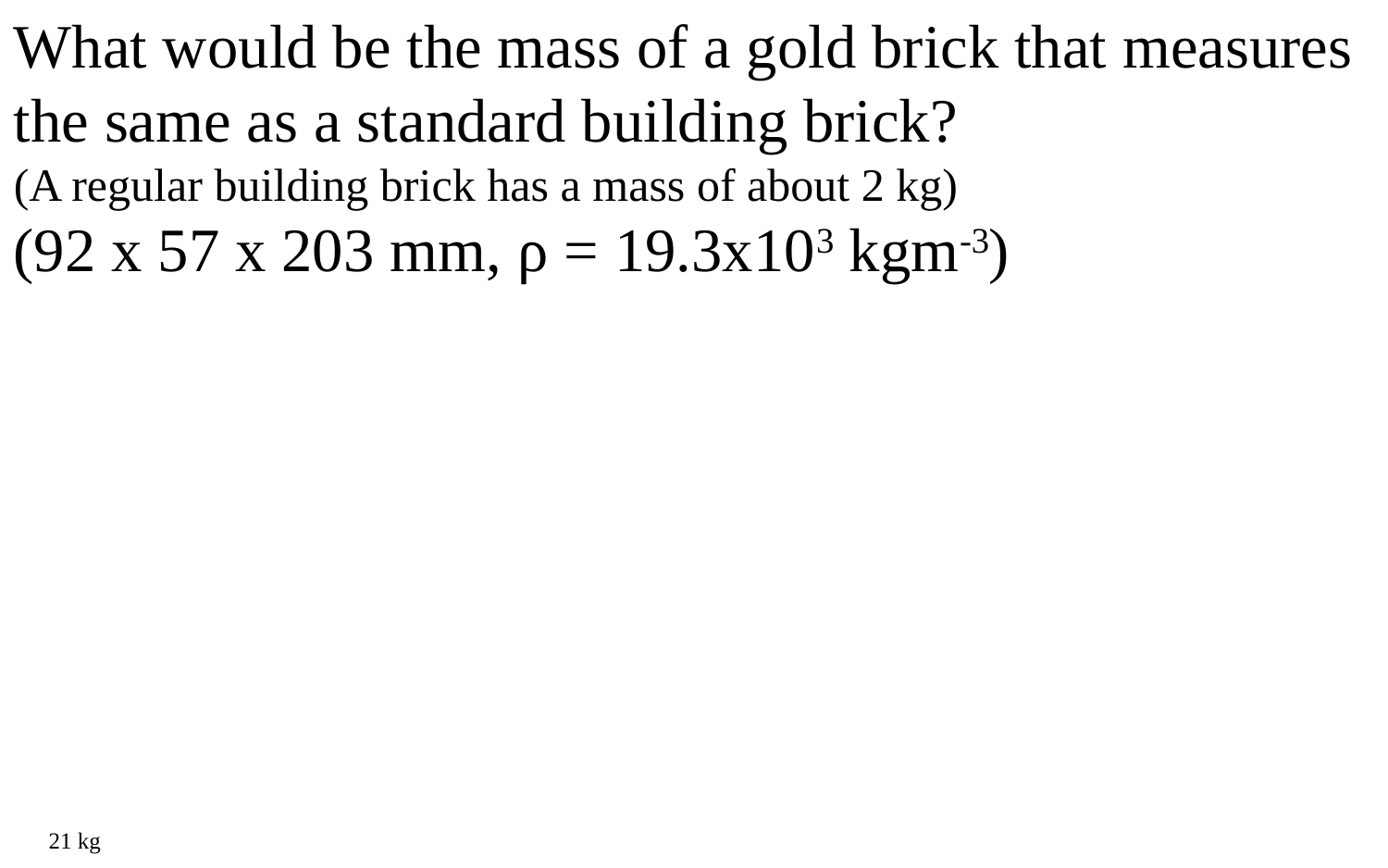

What would be the mass of a gold brick that measures the same as a standard building brick?
(A regular building brick has a mass of about 2 kg)
(92 x 57 x 203 mm, ρ = 19.3x103 kgm-3)
21 kg